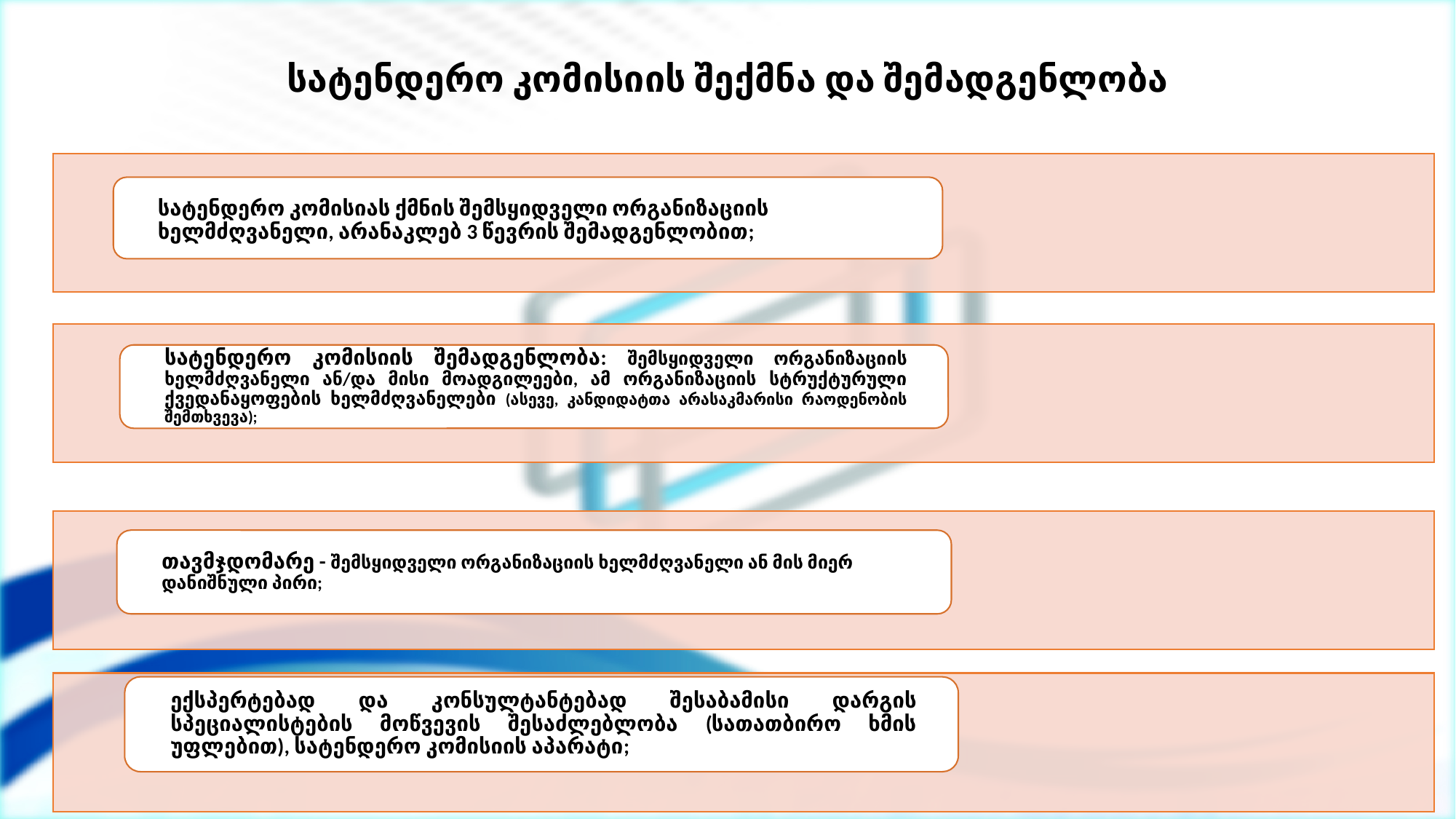

# სატენდერო კომისიის შექმნა და შემადგენლობა

სატენდერო კომისიას ქმნის შემსყიდველი ორგანიზაციის ხელმძღვანელი, არანაკლებ 3 წევრის შემადგენლობით;

სატენდერო კომისიის შემადგენლობა: შემსყიდველი ორგანიზაციის ხელმძღვანელი ან/და მისი მოადგილეები, ამ ორგანიზაციის სტრუქტურული ქვედანაყოფების ხელმძღვანელები (ასევე, კანდიდატთა არასაკმარისი რაოდენობის შემთხვევა);
თავმჯდომარე - შემსყიდველი ორგანიზაციის ხელმძღვანელი ან მის მიერ დანიშნული პირი;
ექსპერტებად და კონსულტანტებად შესაბამისი დარგის სპეციალისტების მოწვევის შესაძლებლობა (სათათბირო ხმის უფლებით), სატენდერო კომისიის აპარატი;